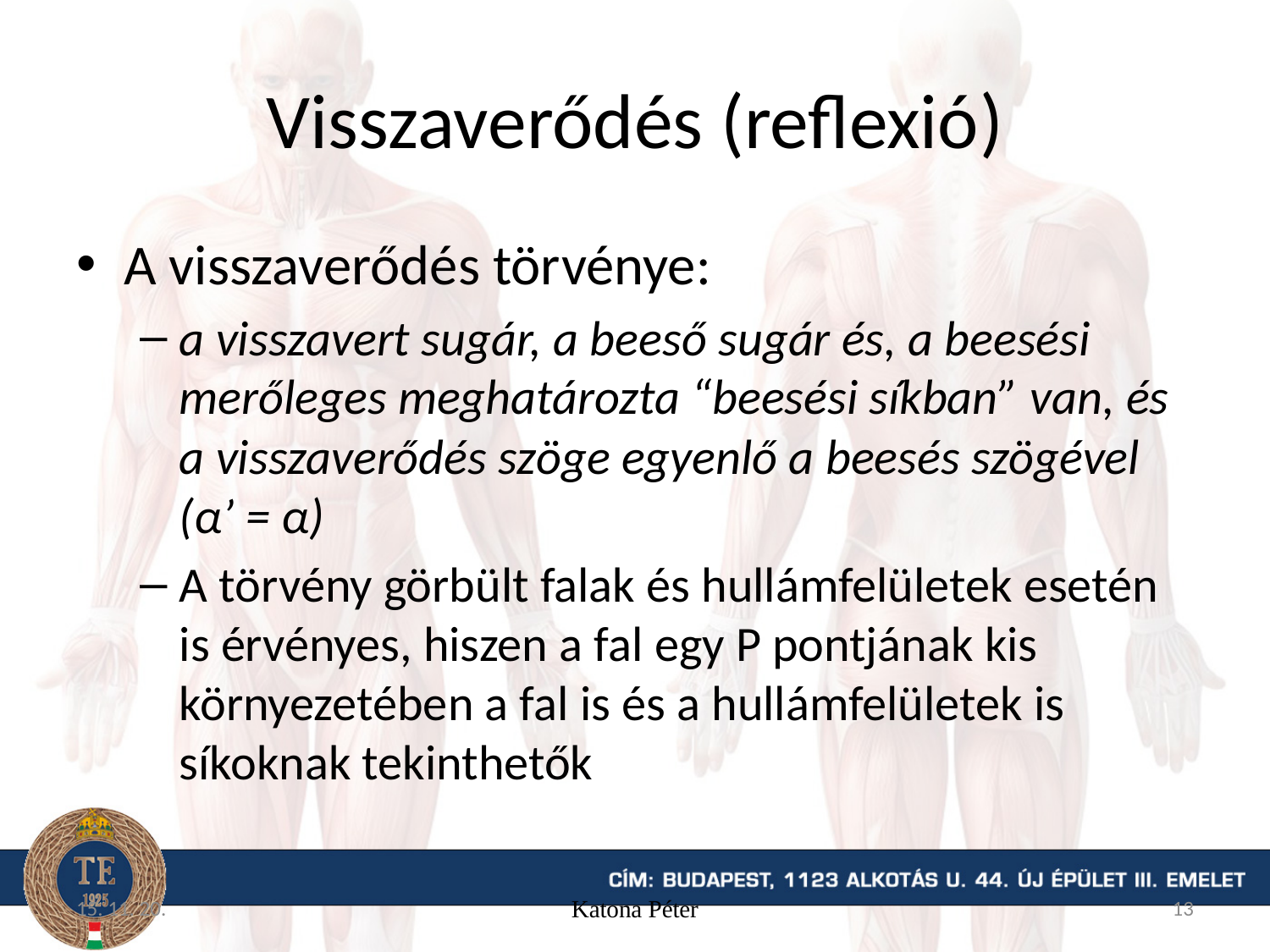

# Visszaverődés (reflexió)
A visszaverődés törvénye:
a visszavert sugár, a beeső sugár és, a beesési merőleges meghatározta “beesési síkban” van, és a visszaverődés szöge egyenlő a beesés szögével (α’ = α)
A törvény görbült falak és hullámfelületek esetén is érvényes, hiszen a fal egy P pontjának kis környezetében a fal is és a hullámfelületek is síkoknak tekinthetők

15. 11. 20.
Katona Péter
13